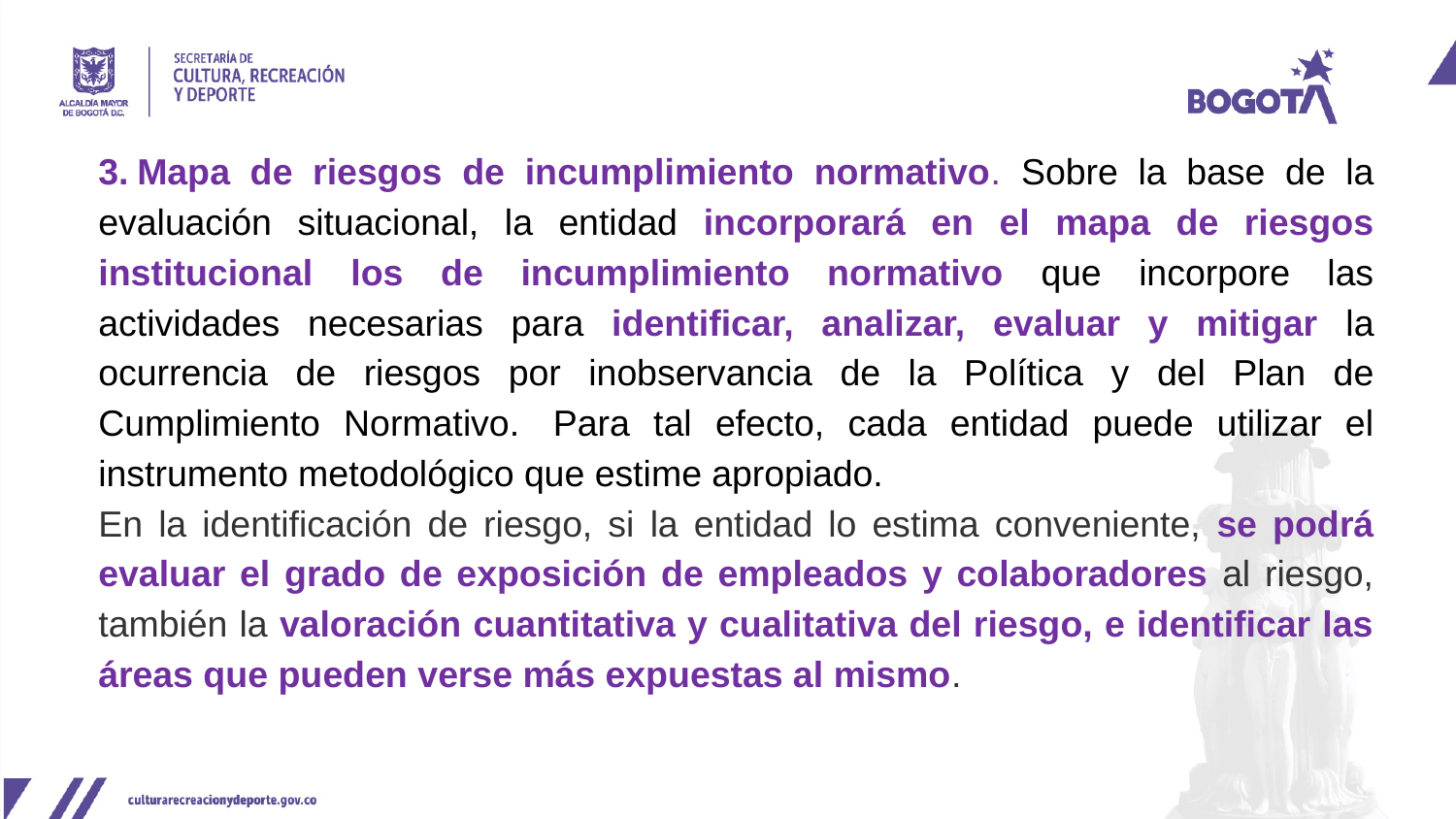

3. Mapa de riesgos de incumplimiento normativo. Sobre la base de la evaluación situacional, la entidad incorporará en el mapa de riesgos institucional los de incumplimiento normativo que incorpore las actividades necesarias para identificar, analizar, evaluar y mitigar la ocurrencia de riesgos por inobservancia de la Política y del Plan de Cumplimiento Normativo.  Para tal efecto, cada entidad puede utilizar el instrumento metodológico que estime apropiado.
En la identificación de riesgo, si la entidad lo estima conveniente, se podrá evaluar el grado de exposición de empleados y colaboradores al riesgo, también la valoración cuantitativa y cualitativa del riesgo, e identificar las áreas que pueden verse más expuestas al mismo.